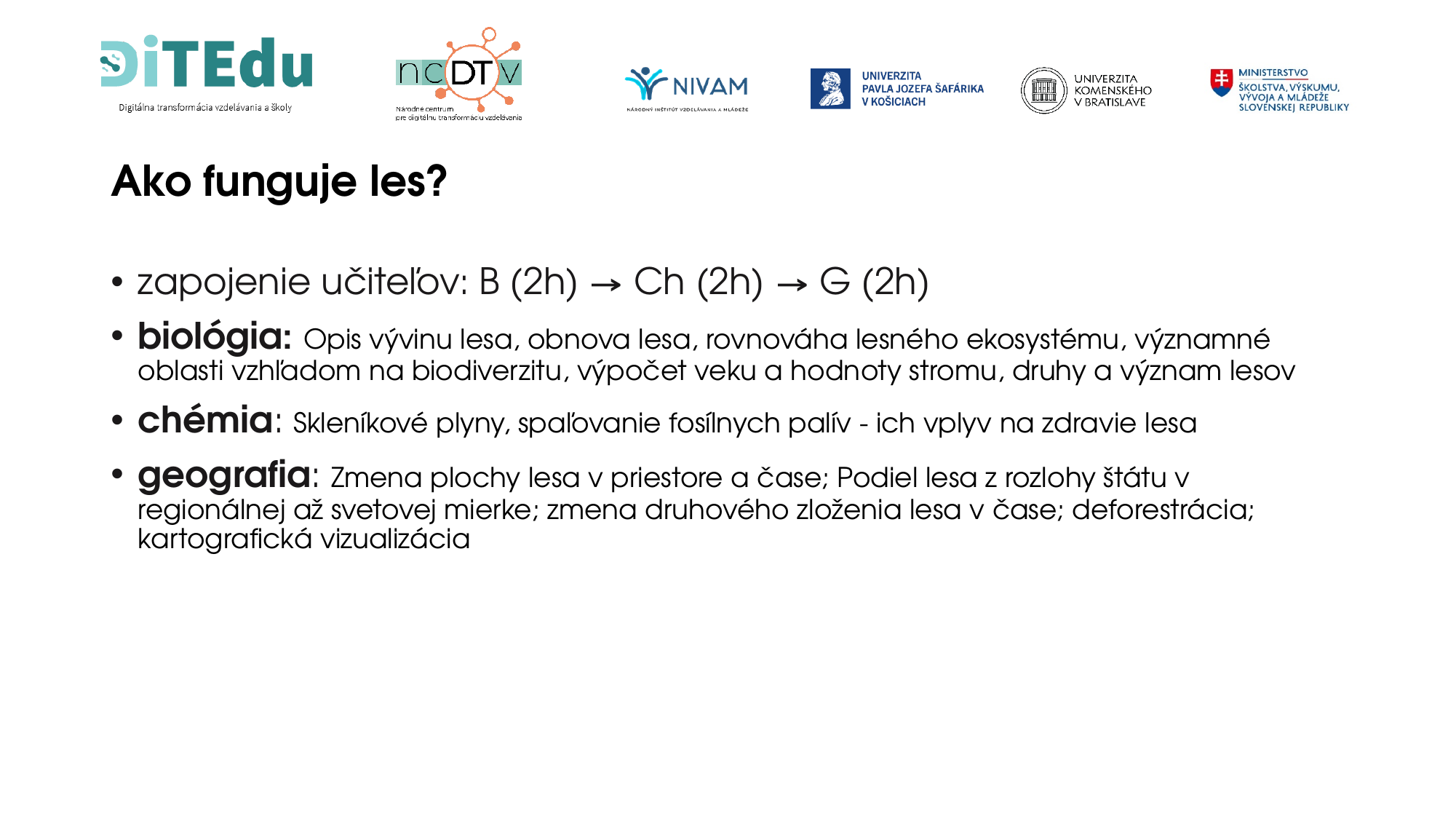

|  |
| --- |
# Ako funguje les?
zapojenie učiteľov: B (2h) → Ch (2h) → G (2h)
biológia: Opis vývinu lesa, obnova lesa, rovnováha lesného ekosystému, významné oblasti vzhľadom na biodiverzitu, výpočet veku a hodnoty stromu, druhy a význam lesov
chémia: Skleníkové plyny, spaľovanie fosílnych palív - ich vplyv na zdravie lesa
geografia: Zmena plochy lesa v priestore a čase; Podiel lesa z rozlohy štátu v regionálnej až svetovej mierke; zmena druhového zloženia lesa v čase; deforestrácia; kartografická vizualizácia